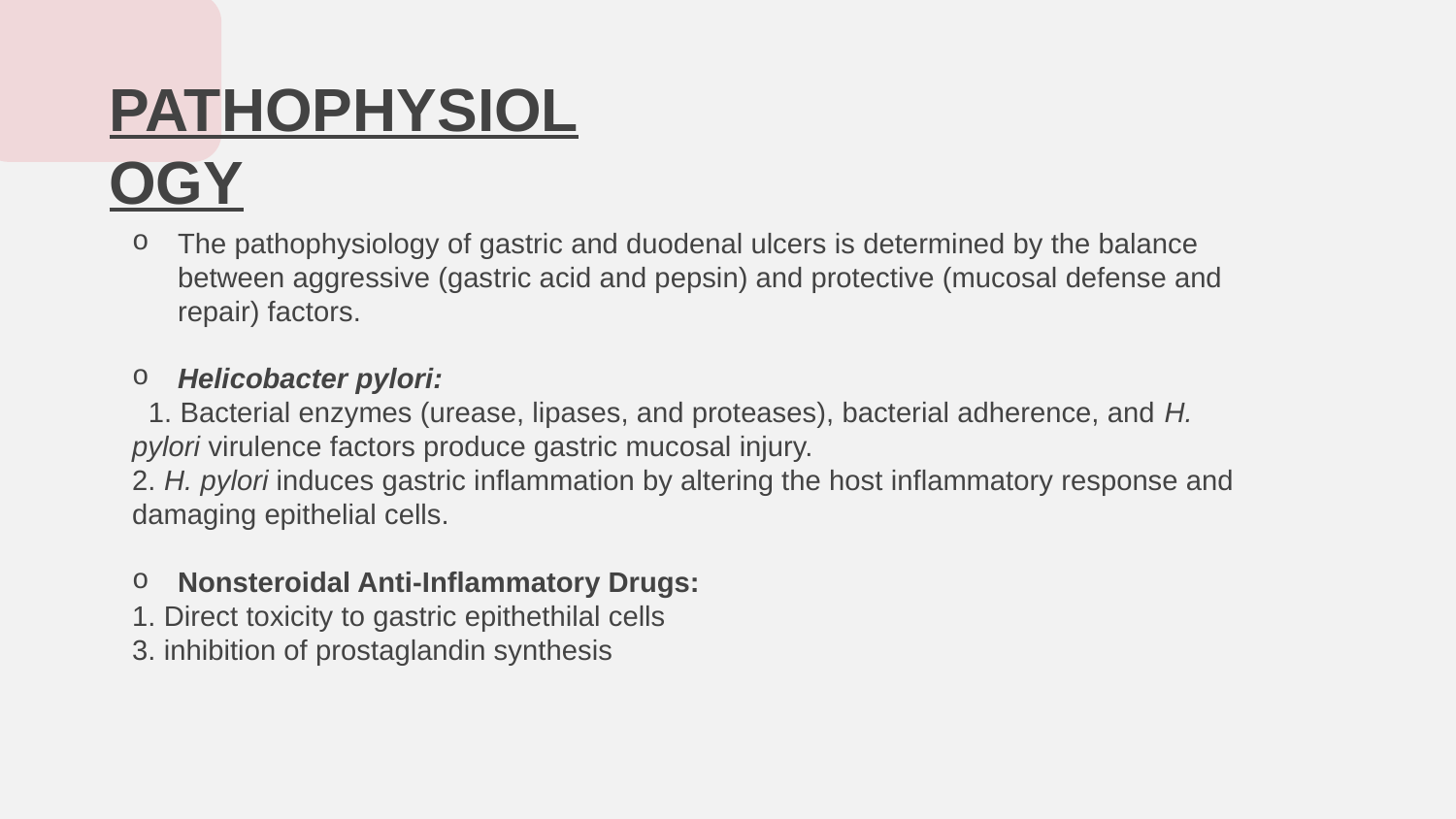

# PATHOPHYSIOLOGY
The pathophysiology of gastric and duodenal ulcers is determined by the balance between aggressive (gastric acid and pepsin) and protective (mucosal defense and repair) factors.

Helicobacter pylori:
  1. Bacterial enzymes (urease, lipases, and proteases), bacterial adherence, and H. pylori virulence factors produce gastric mucosal injury.
2. H. pylori induces gastric inflammation by altering the host inflammatory response and damaging epithelial cells.

Nonsteroidal Anti-Inflammatory Drugs:
1. Direct toxicity to gastric epithethilal cells
3. inhibition of prostaglandin synthesis